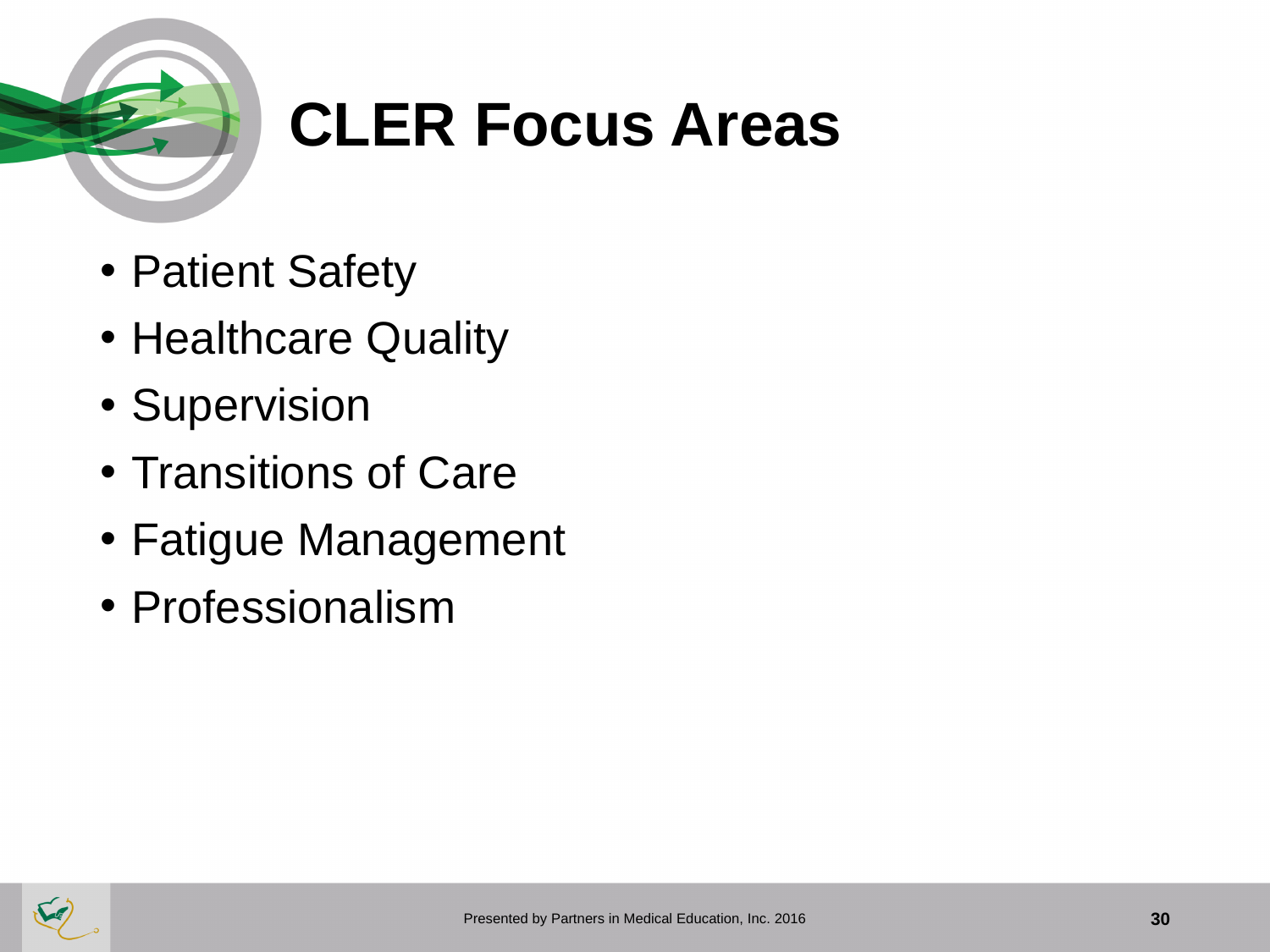

# CLER Focus Areas
Patient Safety
Healthcare Quality
Supervision
Transitions of Care
Fatigue Management
Professionalism
Presented by Partners in Medical Education, Inc. 2016
30